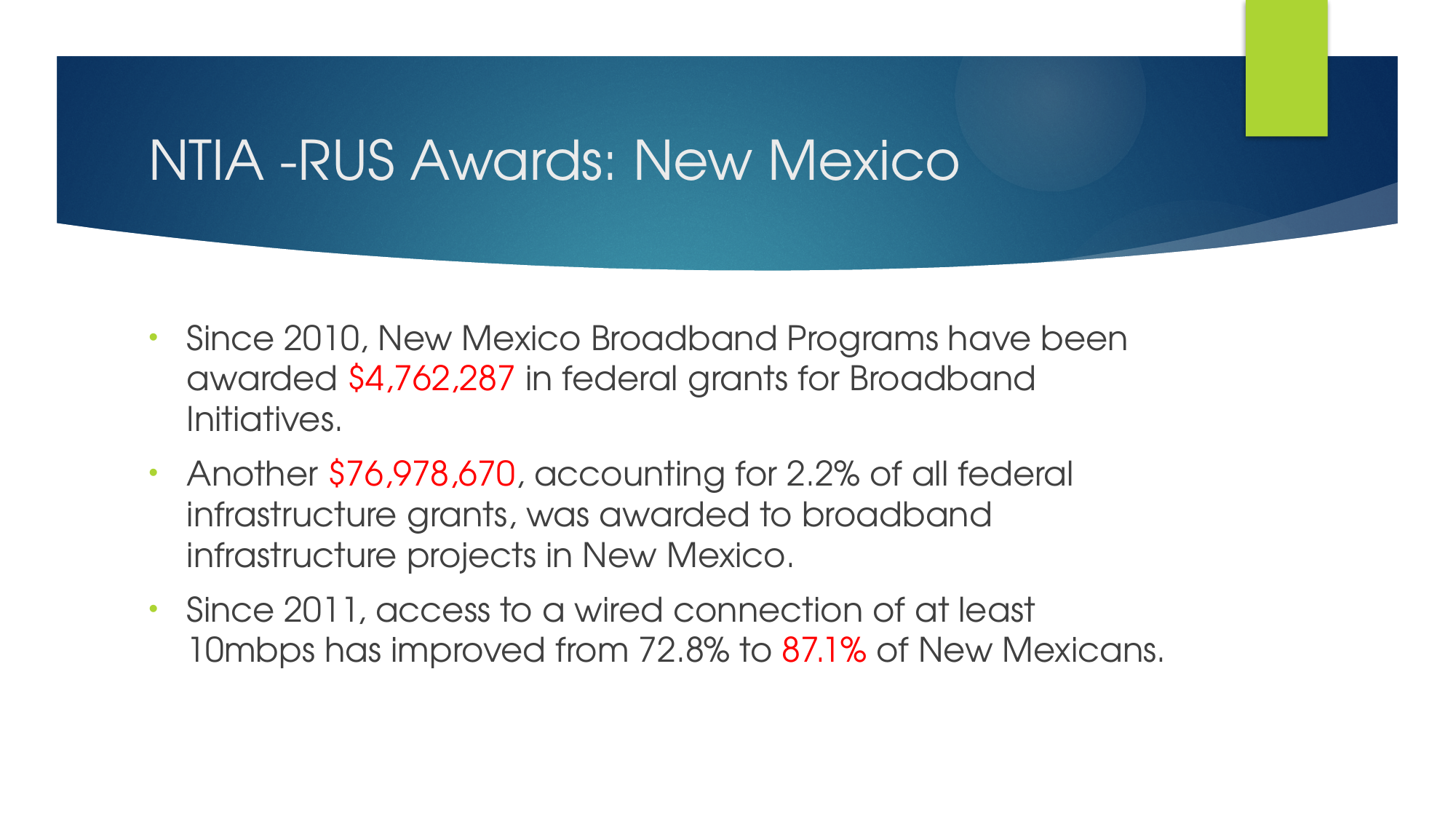

# NTIA -RUS Awards: New Mexico
Since 2010, New Mexico Broadband Programs have been awarded $4,762,287 in federal grants for Broadband Initiatives.
Another $76,978,670, accounting for 2.2% of all federal infrastructure grants, was awarded to broadband infrastructure projects in New Mexico.
Since 2011, access to a wired connection of at least 10mbps has improved from 72.8% to 87.1% of New Mexicans.